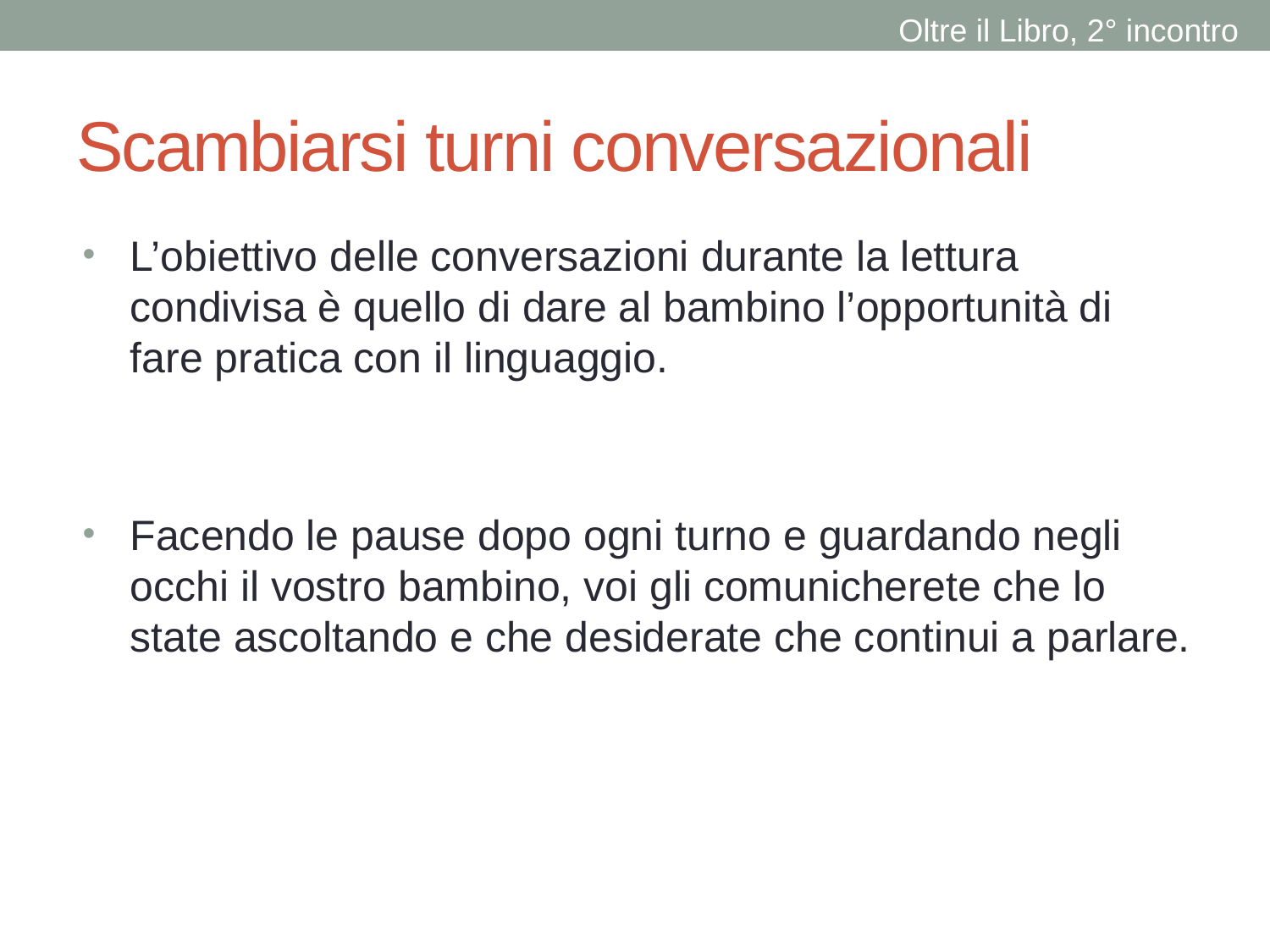

Oltre il Libro, 2° incontro
# Scambiarsi turni conversazionali
L’obiettivo delle conversazioni durante la lettura condivisa è quello di dare al bambino l’opportunità di fare pratica con il linguaggio.

Facendo le pause dopo ogni turno e guardando negli occhi il vostro bambino, voi gli comunicherete che lo state ascoltando e che desiderate che continui a parlare.